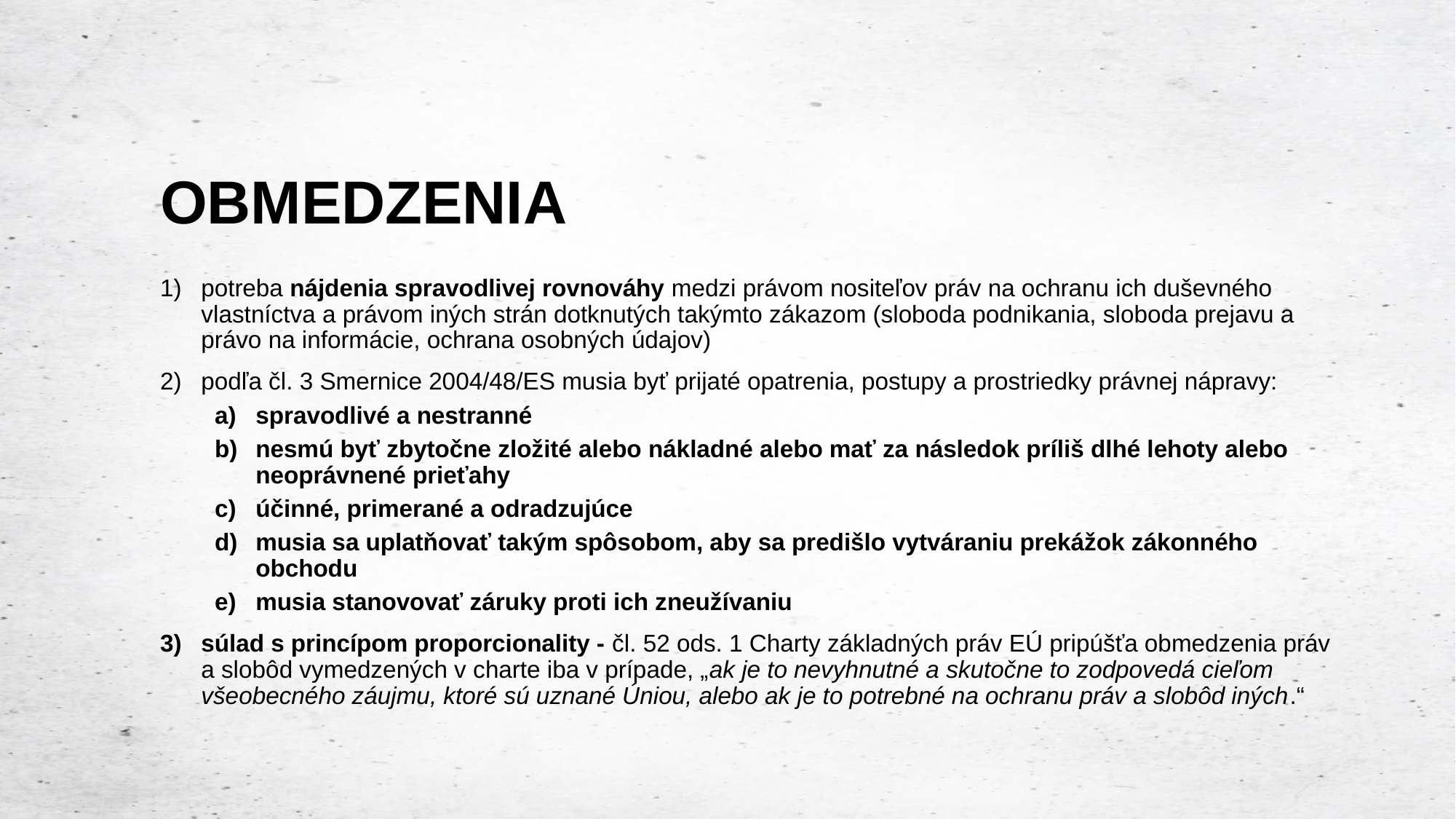

# OBMEDZENIA
potreba nájdenia spravodlivej rovnováhy medzi právom nositeľov práv na ochranu ich duševného vlastníctva a právom iných strán dotknutých takýmto zákazom (sloboda podnikania, sloboda prejavu a právo na informácie, ochrana osobných údajov)
podľa čl. 3 Smernice 2004/48/ES musia byť prijaté opatrenia, postupy a prostriedky právnej nápravy:
spravodlivé a nestranné
nesmú byť zbytočne zložité alebo nákladné alebo mať za následok príliš dlhé lehoty alebo neoprávnené prieťahy
účinné, primerané a odradzujúce
musia sa uplatňovať takým spôsobom, aby sa predišlo vytváraniu prekážok zákonného obchodu
musia stanovovať záruky proti ich zneužívaniu
súlad s princípom proporcionality - čl. 52 ods. 1 Charty základných práv EÚ pripúšťa obmedzenia práv a slobôd vymedzených v charte iba v prípade, „ak je to nevyhnutné a skutočne to zodpovedá cieľom všeobecného záujmu, ktoré sú uznané Úniou, alebo ak je to potrebné na ochranu práv a slobôd iných.“